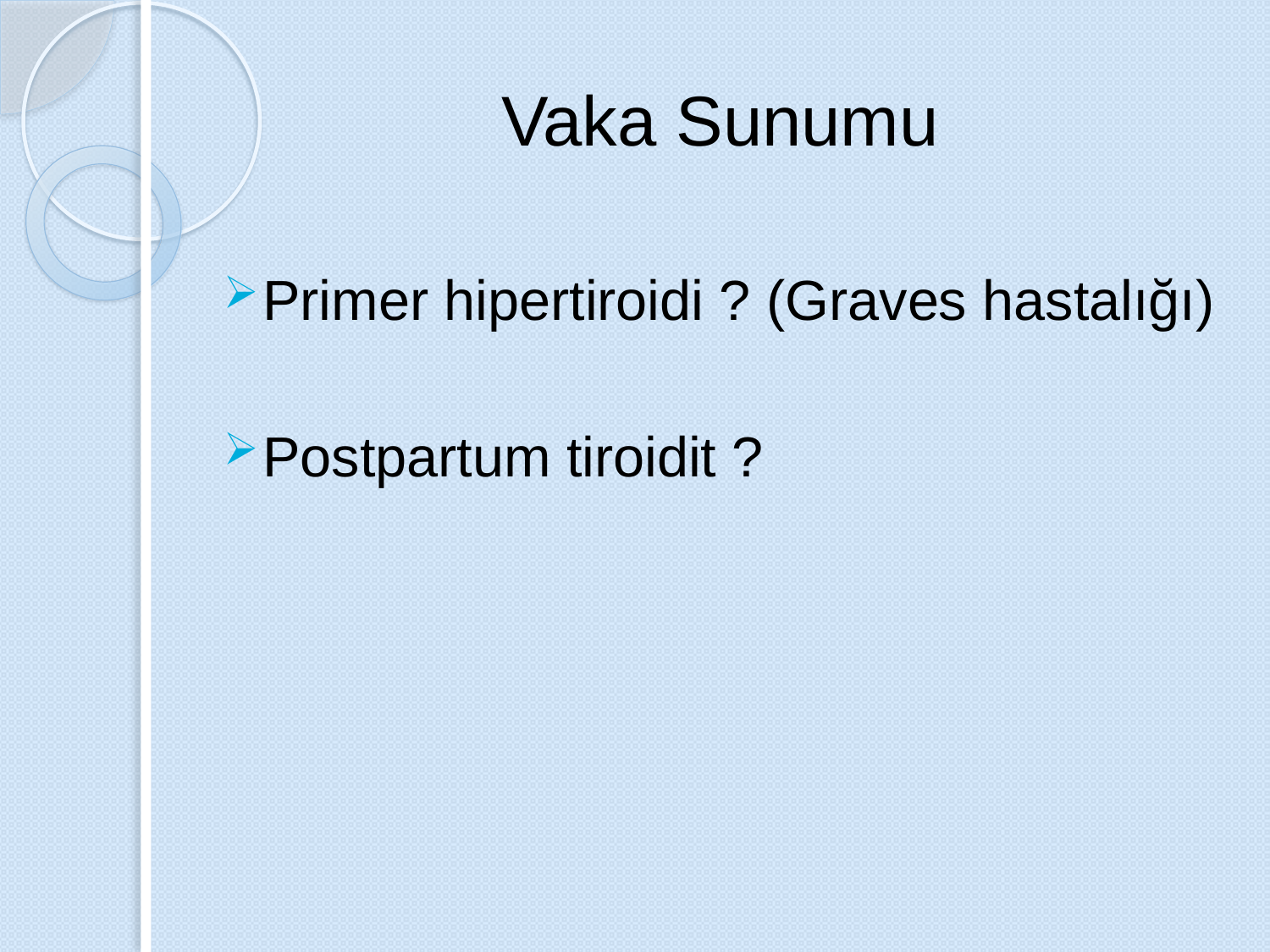

# Vaka Sunumu
Primer hipertiroidi ? (Graves hastalığı)

Postpartum tiroidit ?